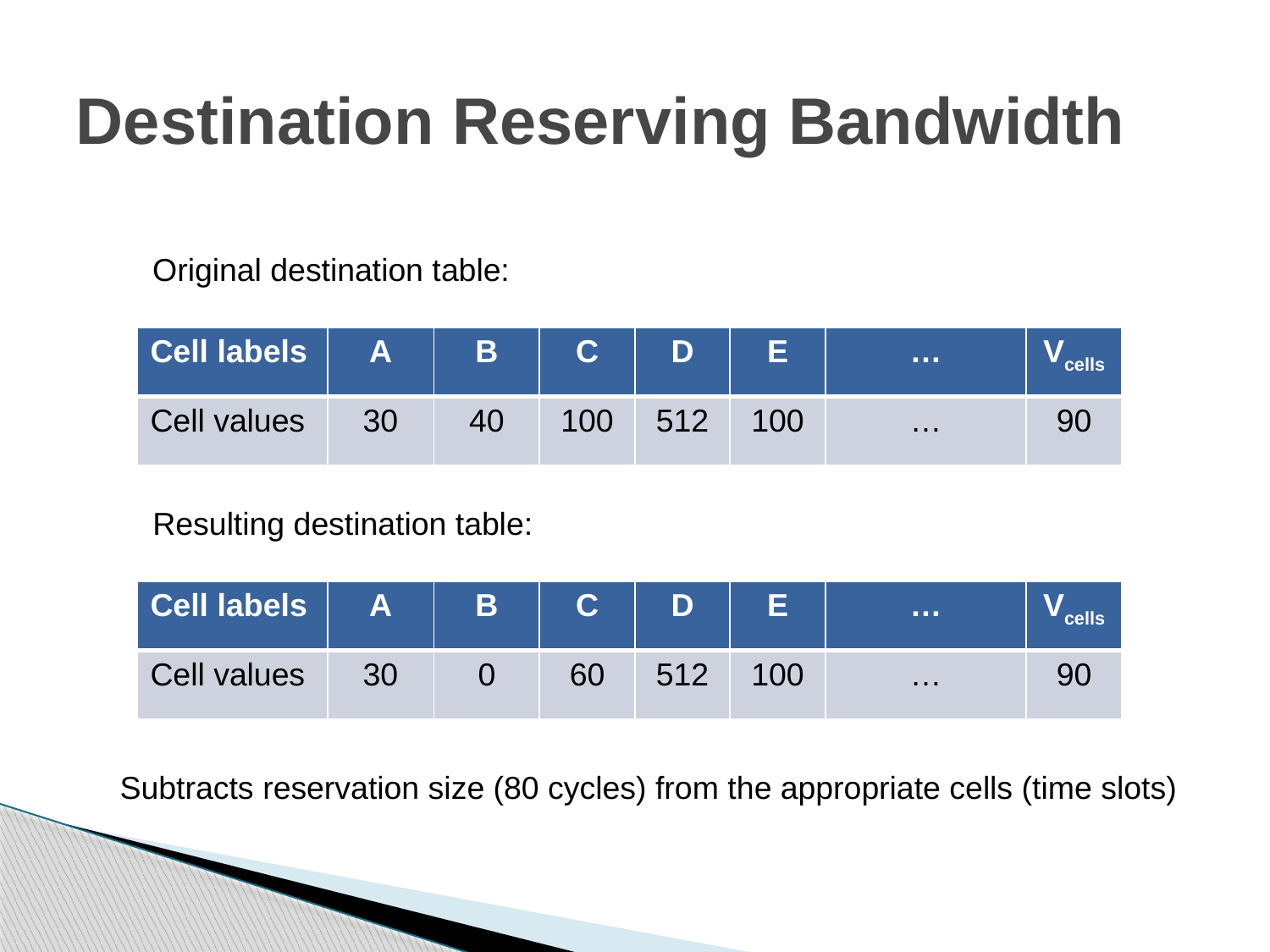

# Destination Reserving Bandwidth
Original destination table:
| Cell labels | A | B | C | D | E | … | Vcells |
| --- | --- | --- | --- | --- | --- | --- | --- |
| Cell values | 30 | 40 | 100 | 512 | 100 | … | 90 |
Resulting destination table:
| Cell labels | A | B | C | D | E | … | Vcells |
| --- | --- | --- | --- | --- | --- | --- | --- |
| Cell values | 30 | 0 | 60 | 512 | 100 | … | 90 |
Subtracts reservation size (80 cycles) from the appropriate cells (time slots)